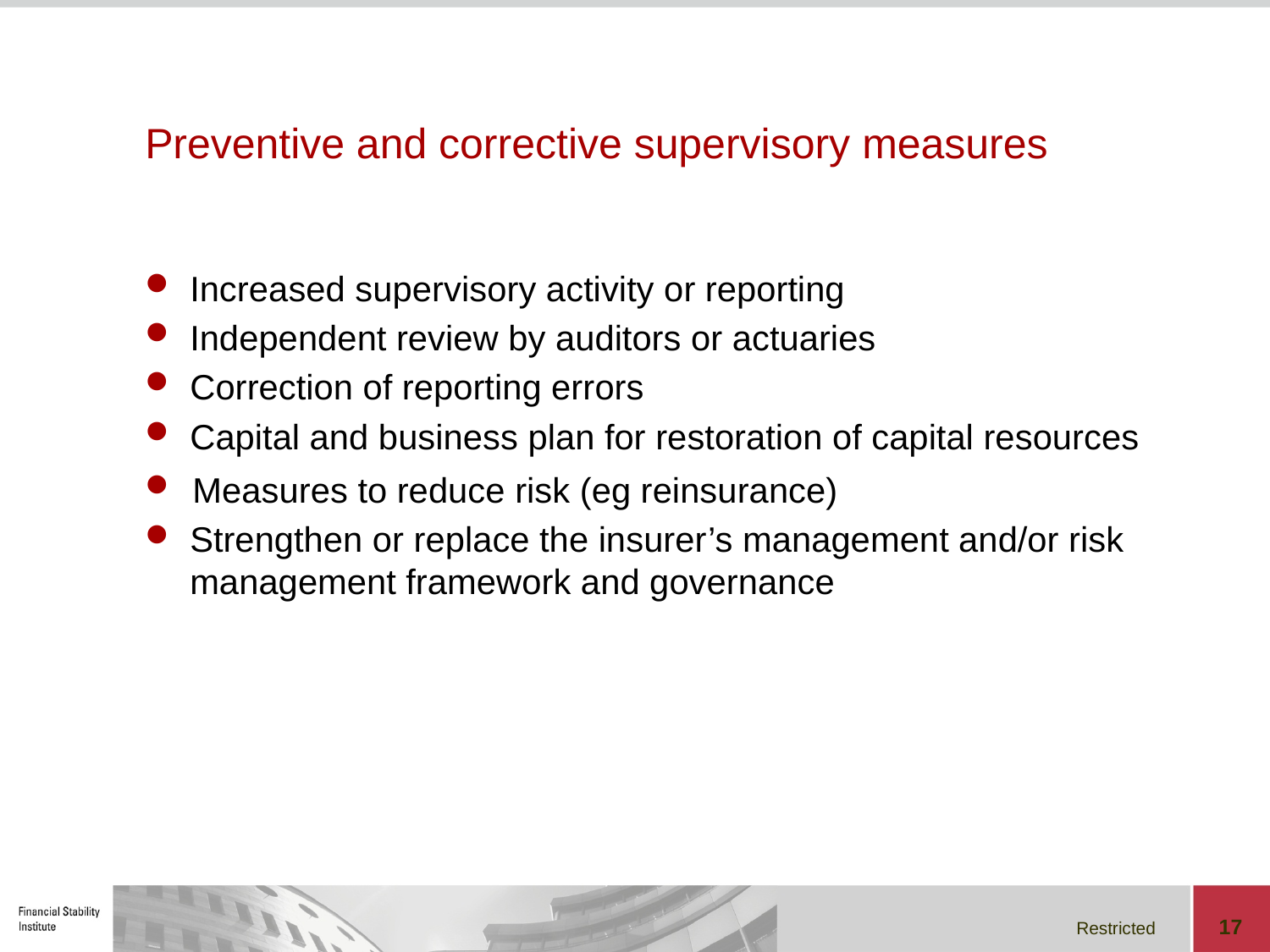

# Preventive and corrective supervisory measures
Increased supervisory activity or reporting
Independent review by auditors or actuaries
Correction of reporting errors
Capital and business plan for restoration of capital resources
Measures to reduce risk (eg reinsurance)
Strengthen or replace the insurer’s management and/or risk management framework and governance

17